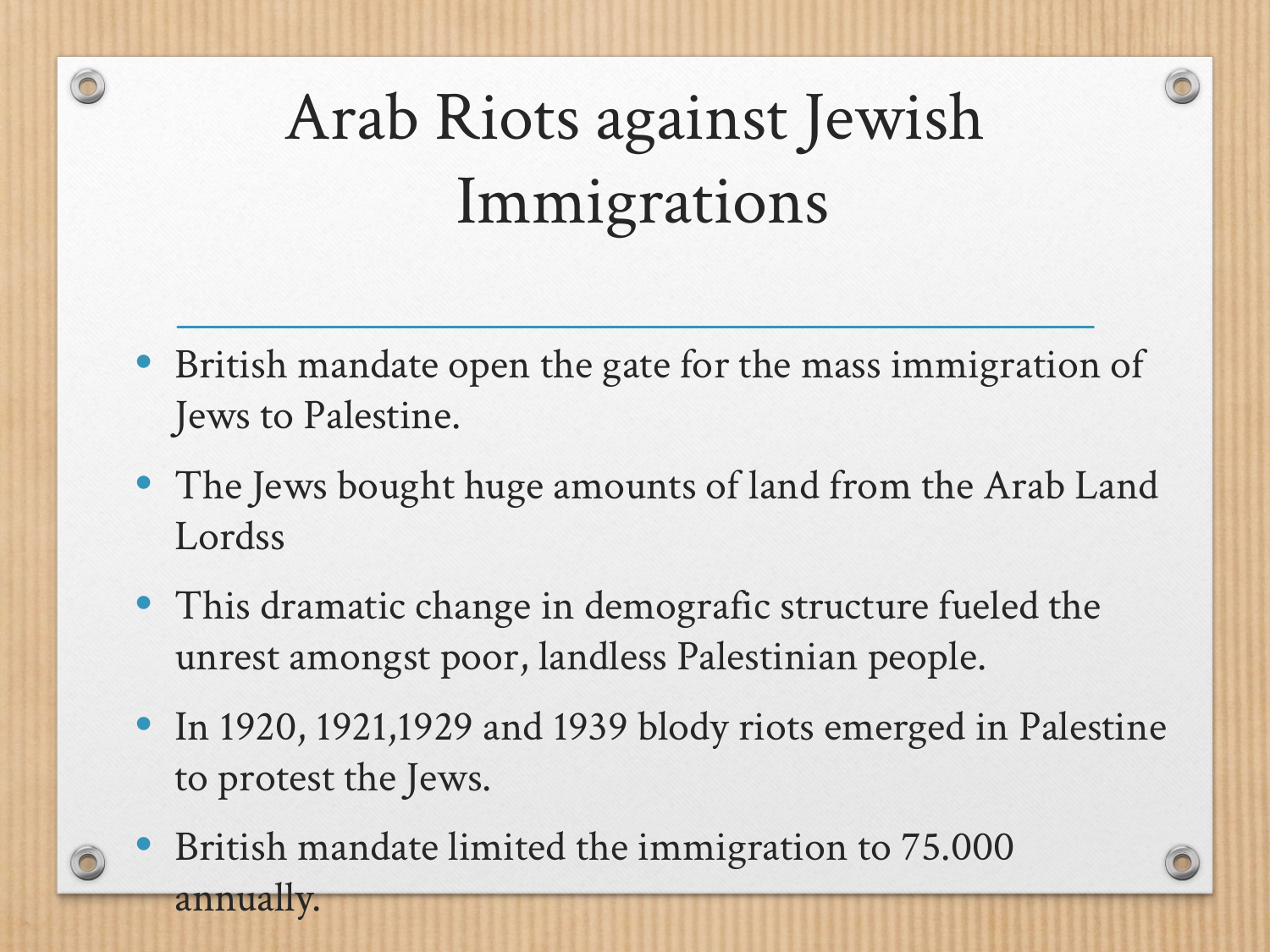

# Arab Riots against Jewish Immigrations
British mandate open the gate for the mass immigration of Jews to Palestine.
The Jews bought huge amounts of land from the Arab Land Lordss
This dramatic change in demografic structure fueled the unrest amongst poor, landless Palestinian people.
In 1920, 1921,1929 and 1939 blody riots emerged in Palestine to protest the Jews.
British mandate limited the immigration to 75.000 annually.